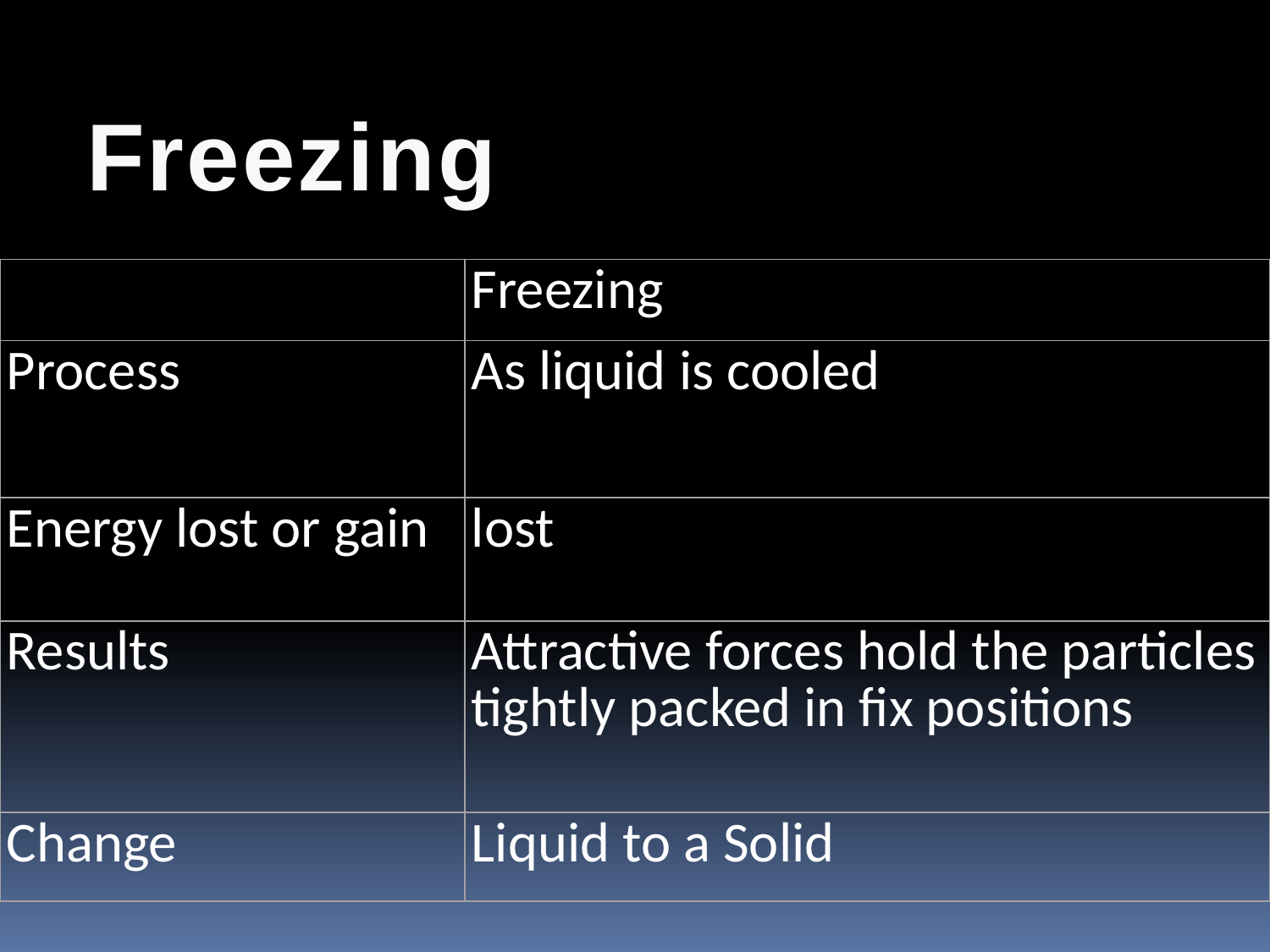

Freezing
|  | Freezing |
| --- | --- |
| Process | As liquid is cooled |
| Energy lost or gain | lost |
| Results | Attractive forces hold the particles tightly packed in fix positions |
| Change | Liquid to a Solid |